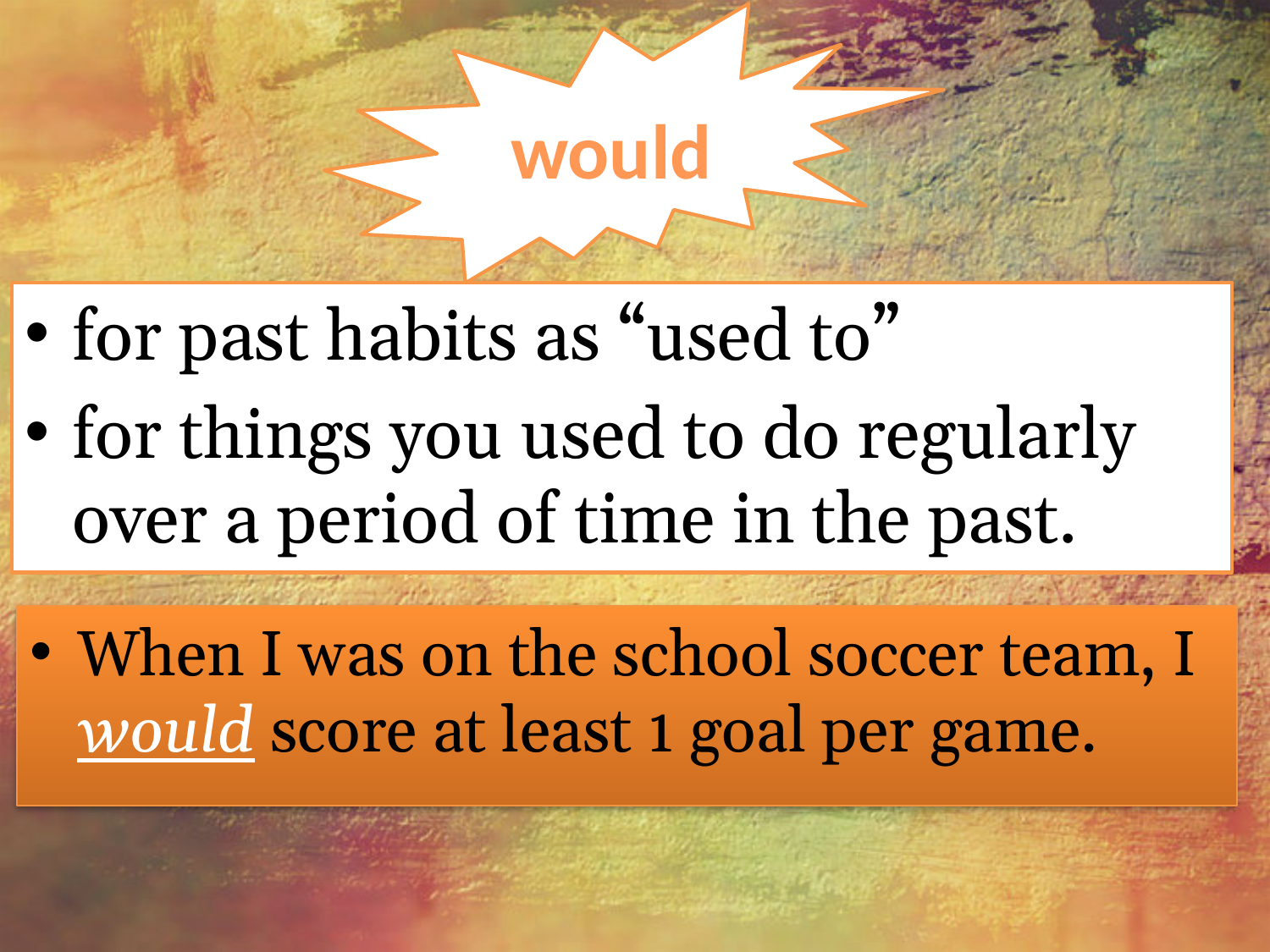

would
for past habits as “used to”
for things you used to do regularly over a period of time in the past.
When I was on the school soccer team, I would score at least 1 goal per game.